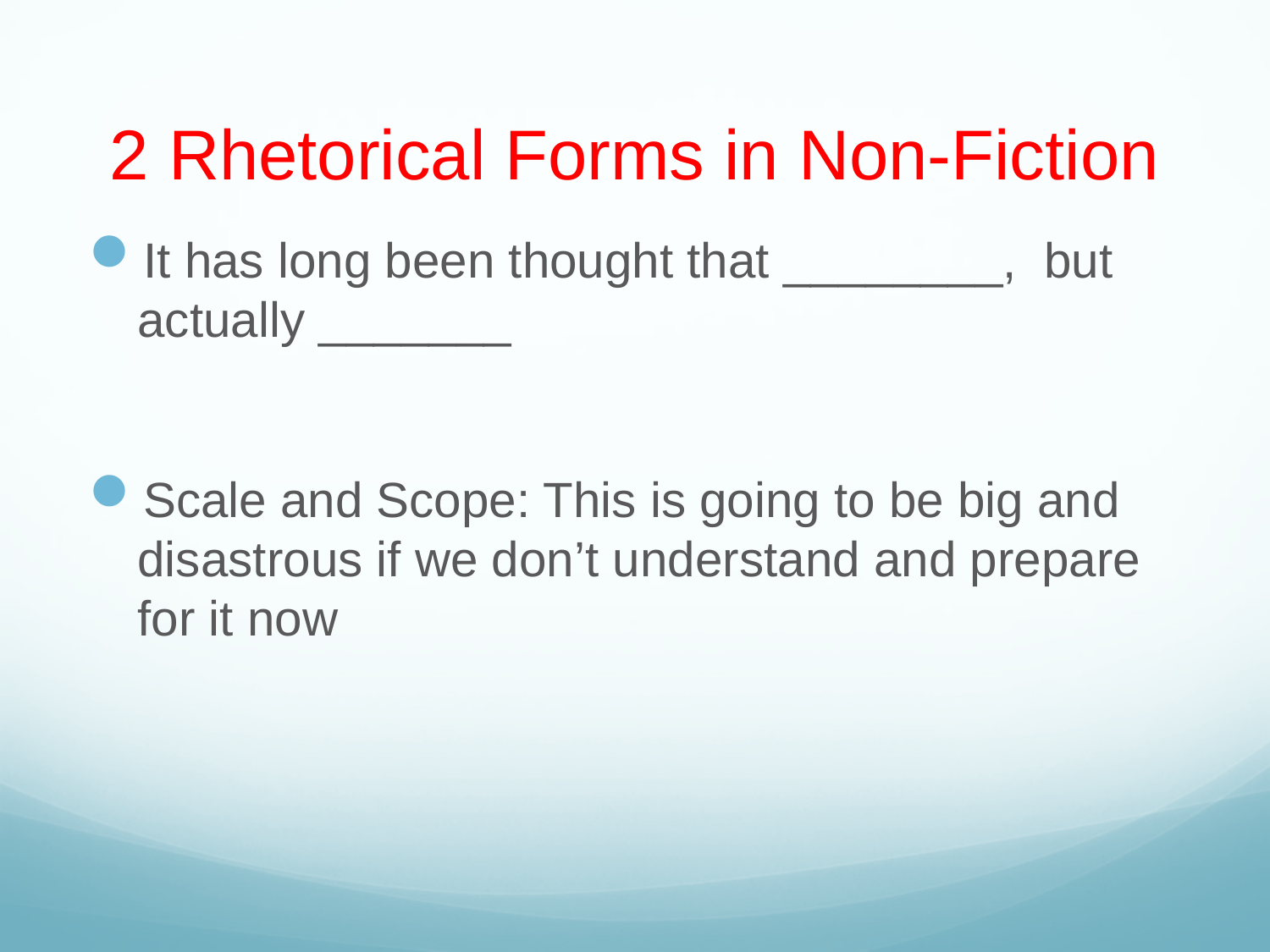

# 2 Rhetorical Forms in Non-Fiction
It has long been thought that ________,  but actually _______

Scale and Scope: This is going to be big and disastrous if we don’t understand and prepare for it now